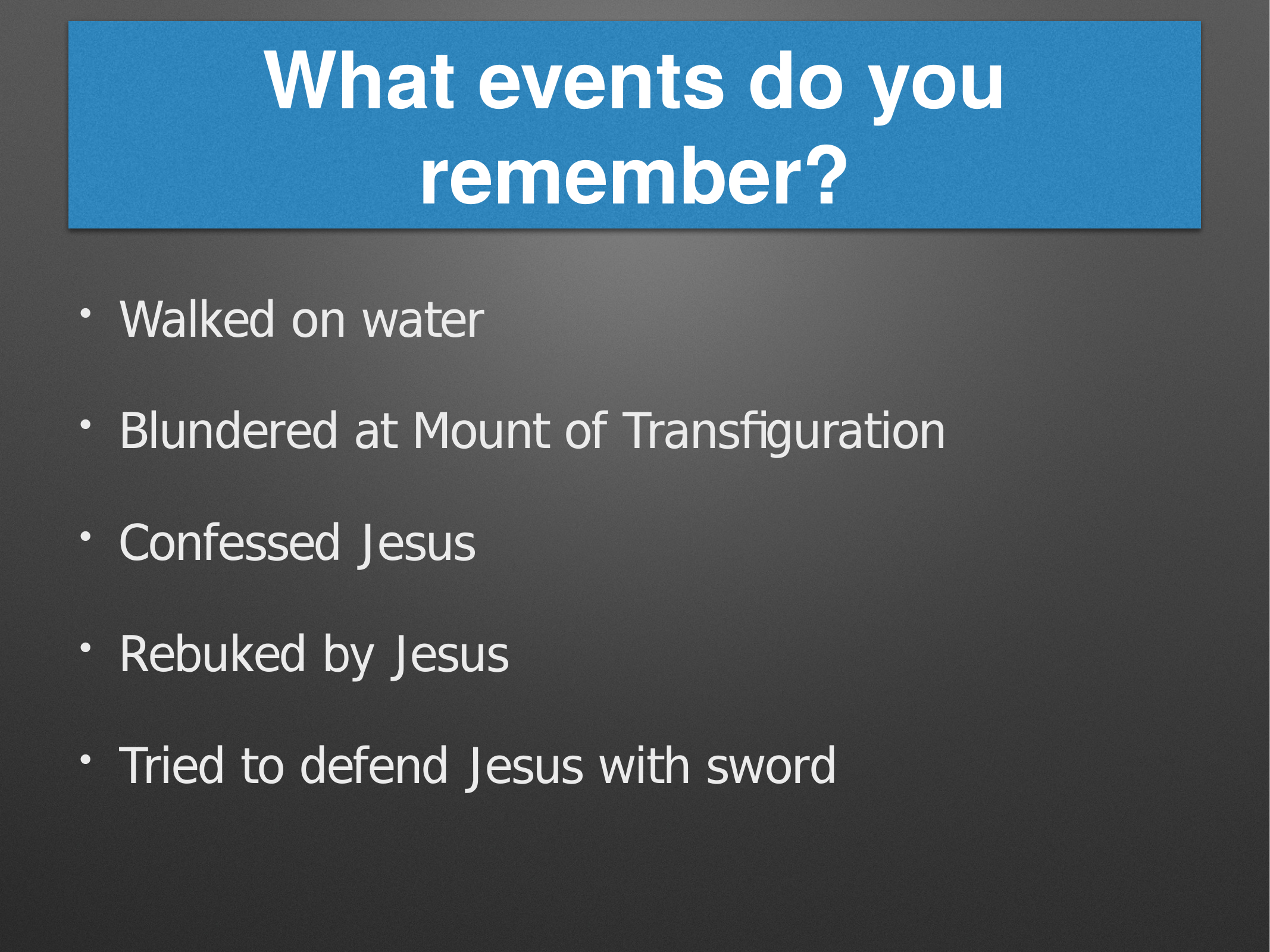

# What events do you remember?

Walked on water
Blundered at Mount of Transfiguration
Confessed Jesus
Rebuked by Jesus
Tried to defend Jesus with sword